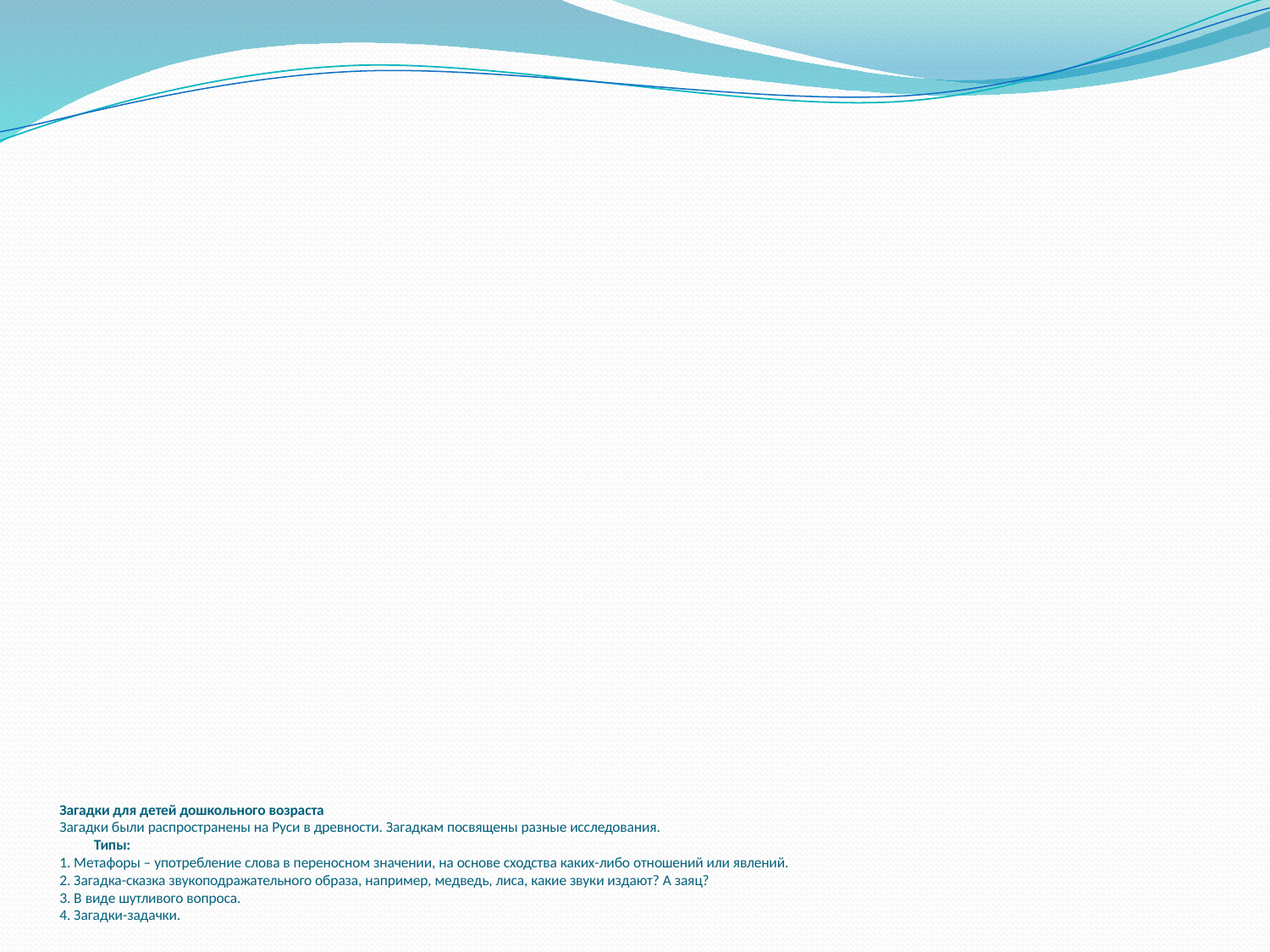

# Загадки для детей дошкольного возраста Загадки были распространены на Руси в древности. Загадкам посвящены разные исследования. Типы: 1. Метафоры – употребление слова в переносном значении, на основе сходства каких-либо отношений или явлений. 2. Загадка-сказка звукоподражательного образа, например, медведь, лиса, какие звуки издают? А заяц? 3. В виде шутливого вопроса. 4. Загадки-задачки.